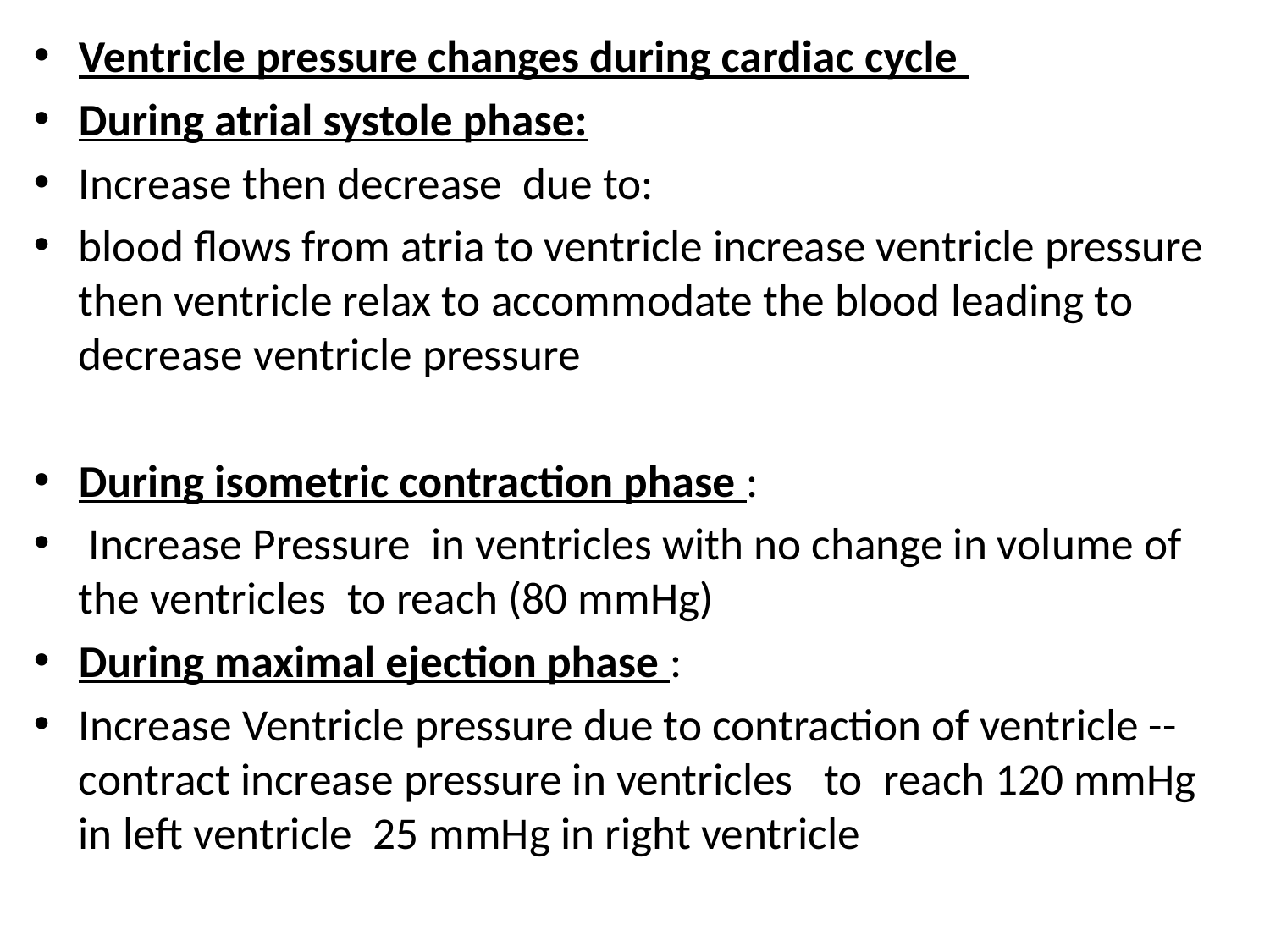

Ventricle pressure changes during cardiac cycle
During atrial systole phase:
Increase then decrease  due to:
blood flows from atria to ventricle increase ventricle pressure then ventricle relax to accommodate the blood leading to  decrease ventricle pressure

During isometric contraction phase :
 Increase Pressure  in ventricles with no change in volume of the ventricles  to reach (80 mmHg)
During maximal ejection phase :
Increase Ventricle pressure due to contraction of ventricle --contract increase pressure in ventricles   to  reach 120 mmHg in left ventricle  25 mmHg in right ventricle
#